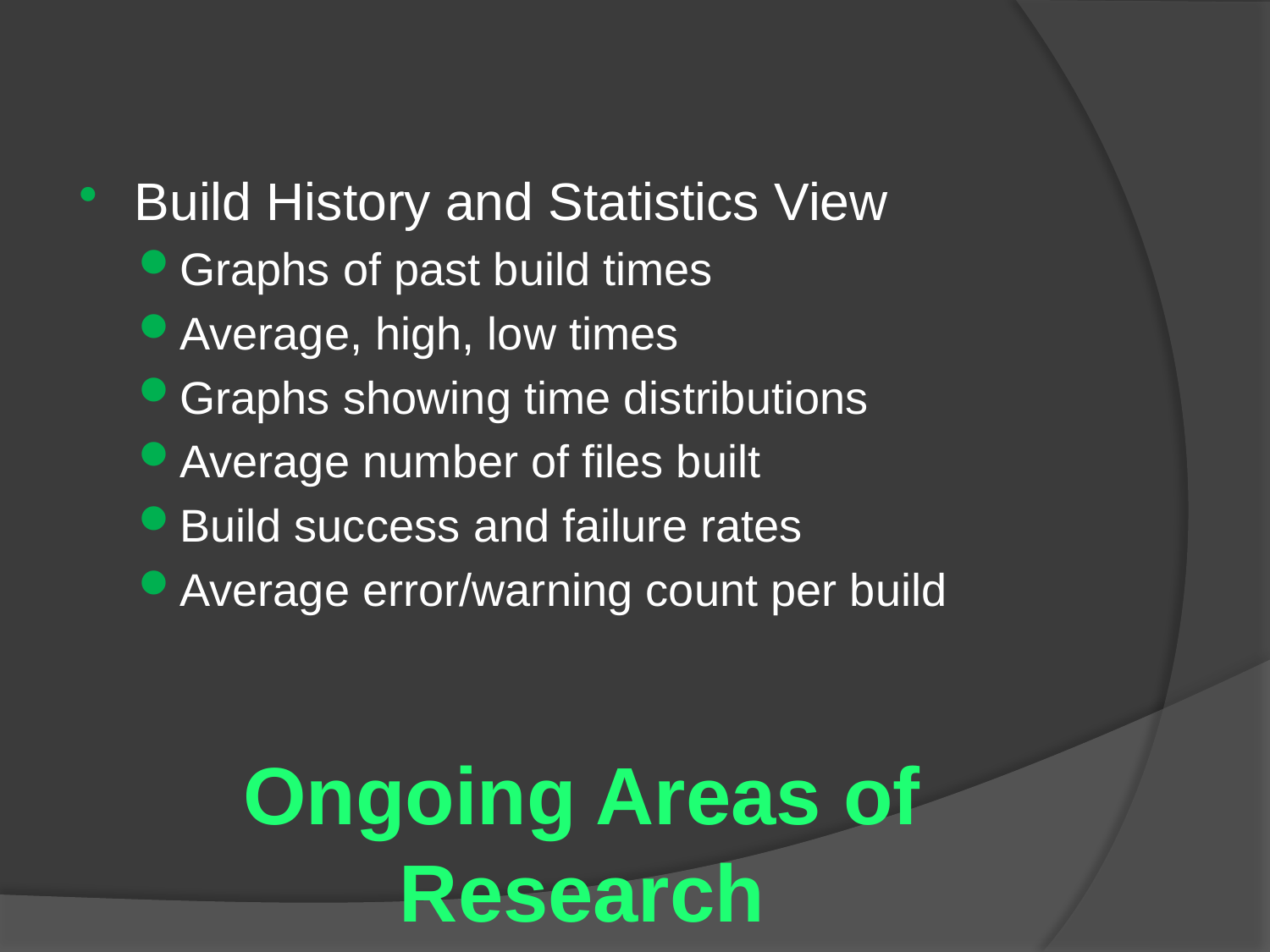

Build History and Statistics View
Graphs of past build times
Average, high, low times
Graphs showing time distributions
Average number of files built
Build success and failure rates
Average error/warning count per build
# Ongoing Areas of Research